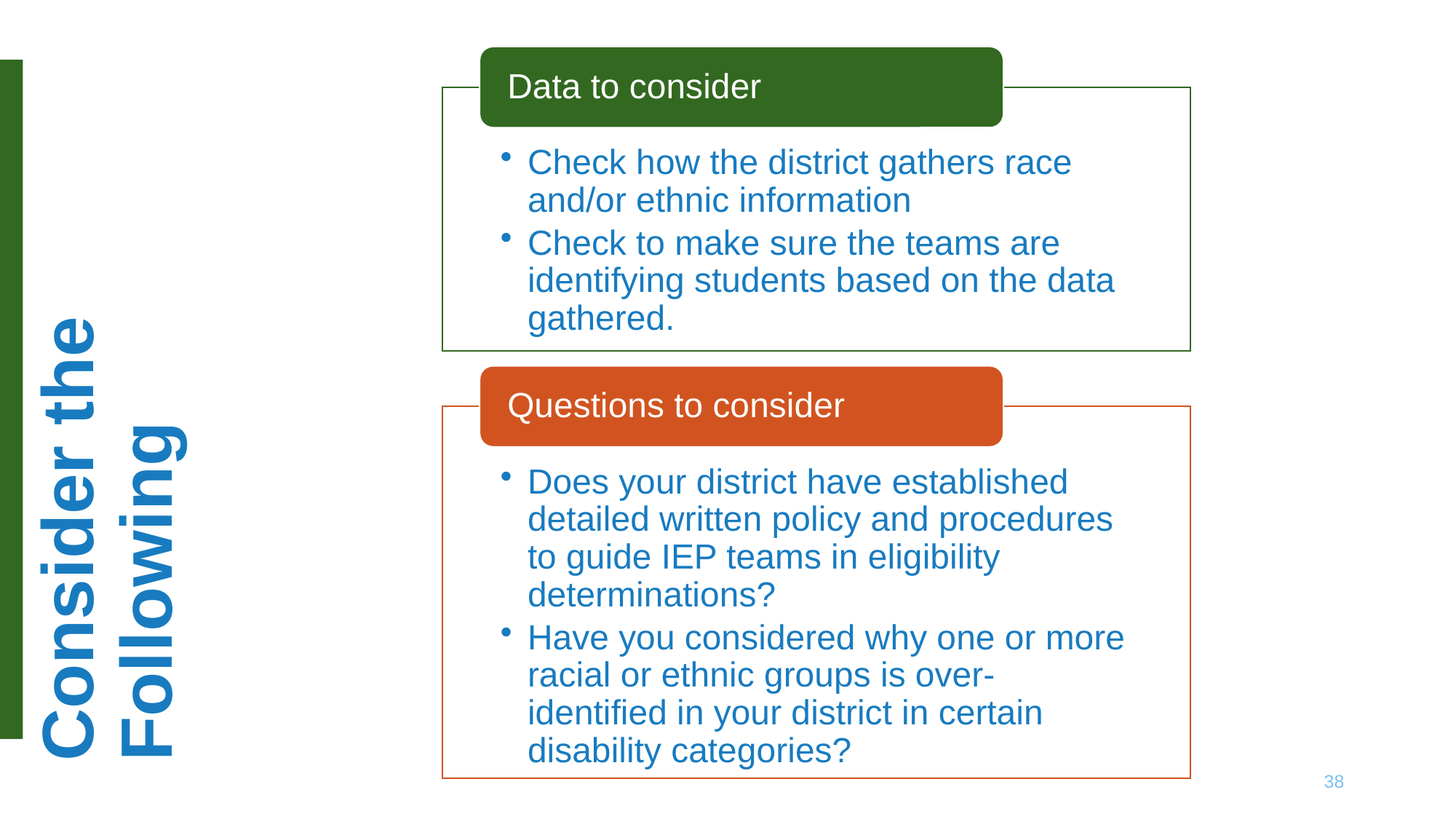

Check how the district gathers race and/or ethnic information
Check to make sure the teams are identifying students based on the data gathered.
Data to consider
Does your district have established detailed written policy and procedures to guide IEP teams in eligibility determinations?
Have you considered why one or more racial or ethnic groups is over-identified in your district in certain disability categories?
Questions to consider
# Consider the Following

38